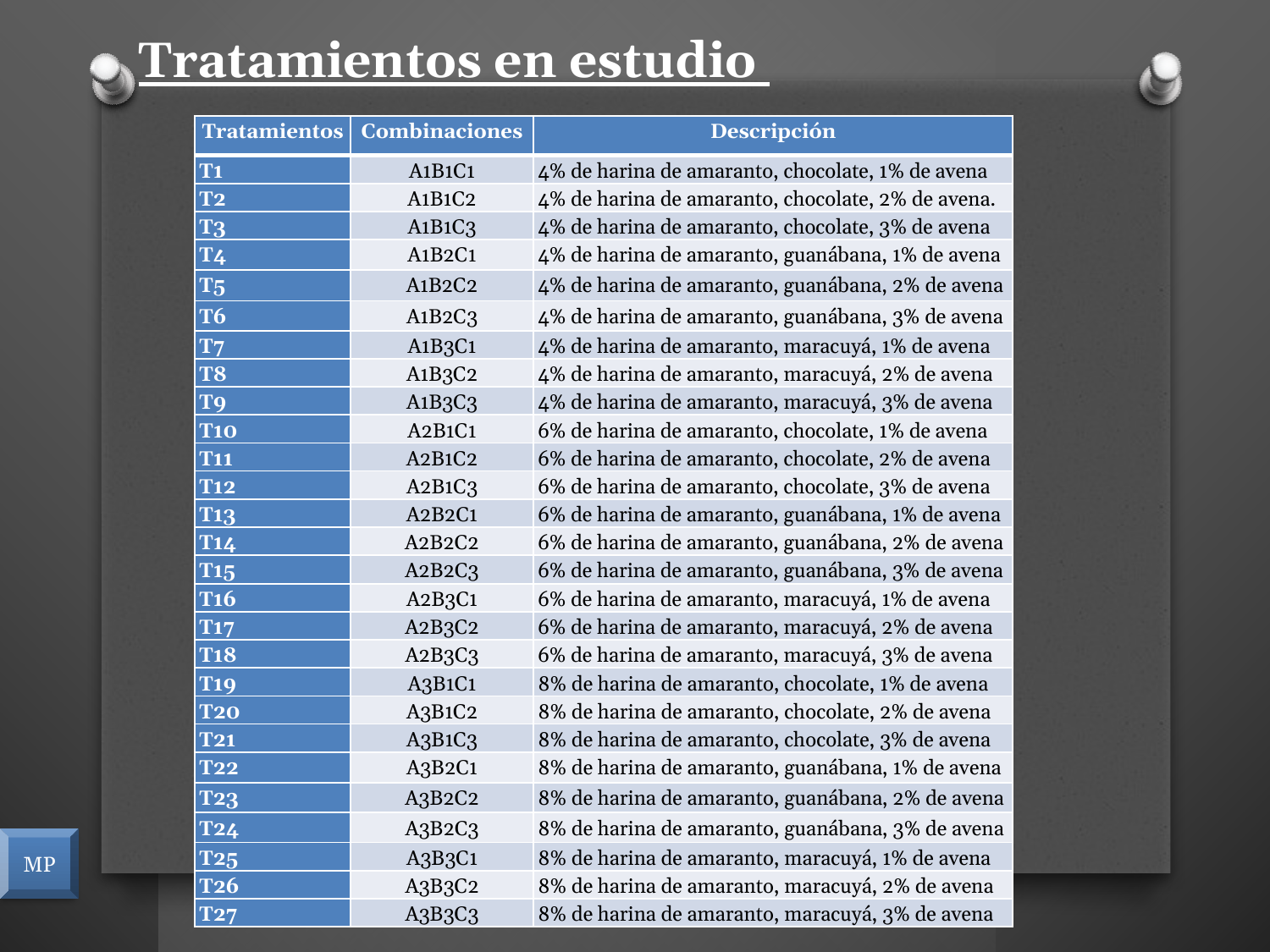

Tratamientos en estudio
| Tratamientos | Combinaciones | Descripción |
| --- | --- | --- |
| T1 | A1B1C1 | 4% de harina de amaranto, chocolate, 1% de avena |
| T2 | A1B1C2 | 4% de harina de amaranto, chocolate, 2% de avena. |
| T3 | A1B1C3 | 4% de harina de amaranto, chocolate, 3% de avena |
| T4 | A1B2C1 | 4% de harina de amaranto, guanábana, 1% de avena |
| T5 | A1B2C2 | 4% de harina de amaranto, guanábana, 2% de avena |
| T6 | A1B2C3 | 4% de harina de amaranto, guanábana, 3% de avena |
| T7 | A1B3C1 | 4% de harina de amaranto, maracuyá, 1% de avena |
| T8 | A1B3C2 | 4% de harina de amaranto, maracuyá, 2% de avena |
| T9 | A1B3C3 | 4% de harina de amaranto, maracuyá, 3% de avena |
| T10 | A2B1C1 | 6% de harina de amaranto, chocolate, 1% de avena |
| T11 | A2B1C2 | 6% de harina de amaranto, chocolate, 2% de avena |
| T12 | A2B1C3 | 6% de harina de amaranto, chocolate, 3% de avena |
| T13 | A2B2C1 | 6% de harina de amaranto, guanábana, 1% de avena |
| T14 | A2B2C2 | 6% de harina de amaranto, guanábana, 2% de avena |
| T15 | A2B2C3 | 6% de harina de amaranto, guanábana, 3% de avena |
| T16 | A2B3C1 | 6% de harina de amaranto, maracuyá, 1% de avena |
| T17 | A2B3C2 | 6% de harina de amaranto, maracuyá, 2% de avena |
| T18 | A2B3C3 | 6% de harina de amaranto, maracuyá, 3% de avena |
| T19 | A3B1C1 | 8% de harina de amaranto, chocolate, 1% de avena |
| T20 | A3B1C2 | 8% de harina de amaranto, chocolate, 2% de avena |
| T21 | A3B1C3 | 8% de harina de amaranto, chocolate, 3% de avena |
| T22 | A3B2C1 | 8% de harina de amaranto, guanábana, 1% de avena |
| T23 | A3B2C2 | 8% de harina de amaranto, guanábana, 2% de avena |
| T24 | A3B2C3 | 8% de harina de amaranto, guanábana, 3% de avena |
| T25 | A3B3C1 | 8% de harina de amaranto, maracuyá, 1% de avena |
| T26 | A3B3C2 | 8% de harina de amaranto, maracuyá, 2% de avena |
| T27 | A3B3C3 | 8% de harina de amaranto, maracuyá, 3% de avena |
MP